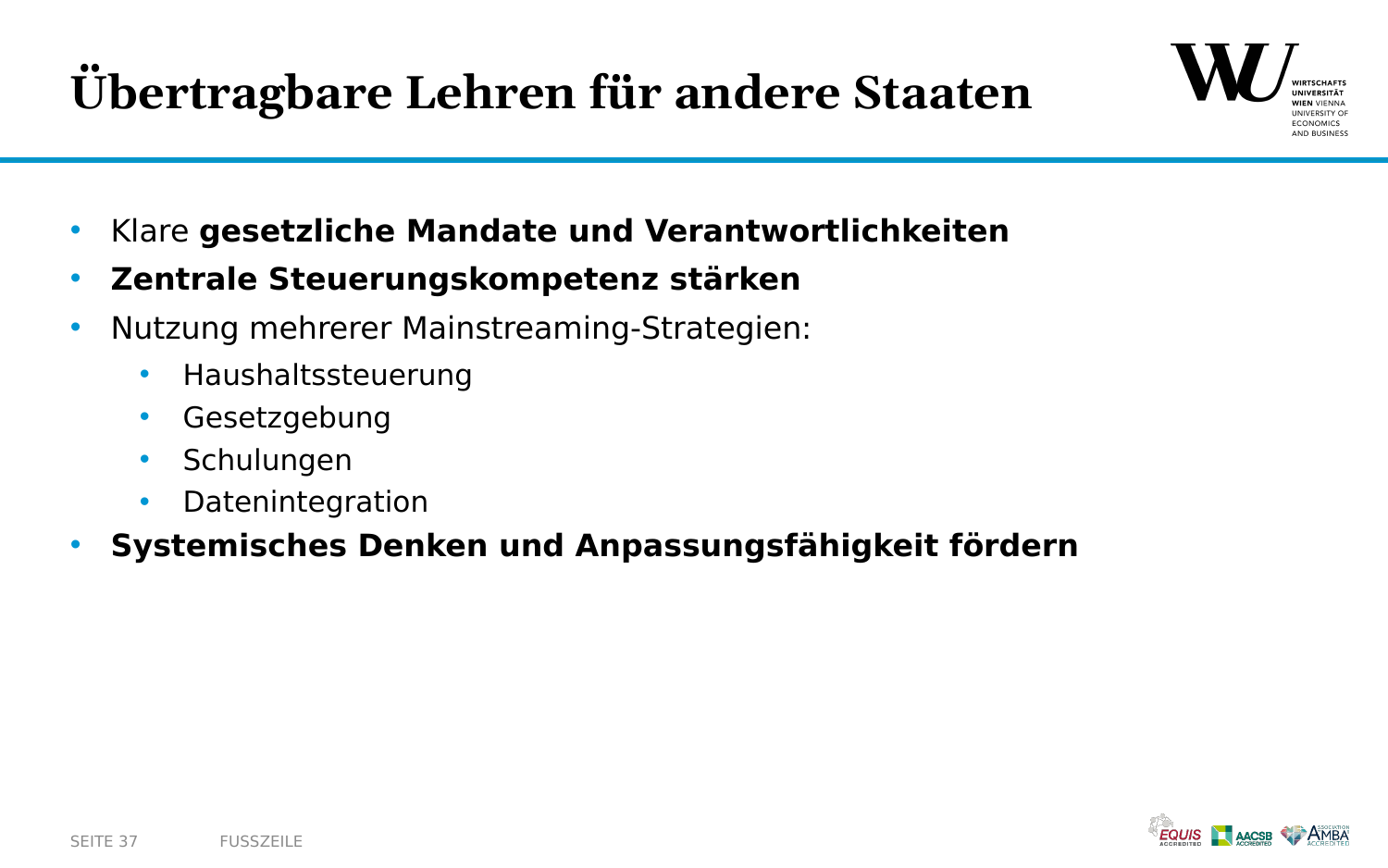

# Übertragbare Lehren für andere Staaten
Klare gesetzliche Mandate und Verantwortlichkeiten
Zentrale Steuerungskompetenz stärken
Nutzung mehrerer Mainstreaming-Strategien:
Haushaltssteuerung
Gesetzgebung
Schulungen
Datenintegration
Systemisches Denken und Anpassungsfähigkeit fördern

SEITE 37
Fusszeile